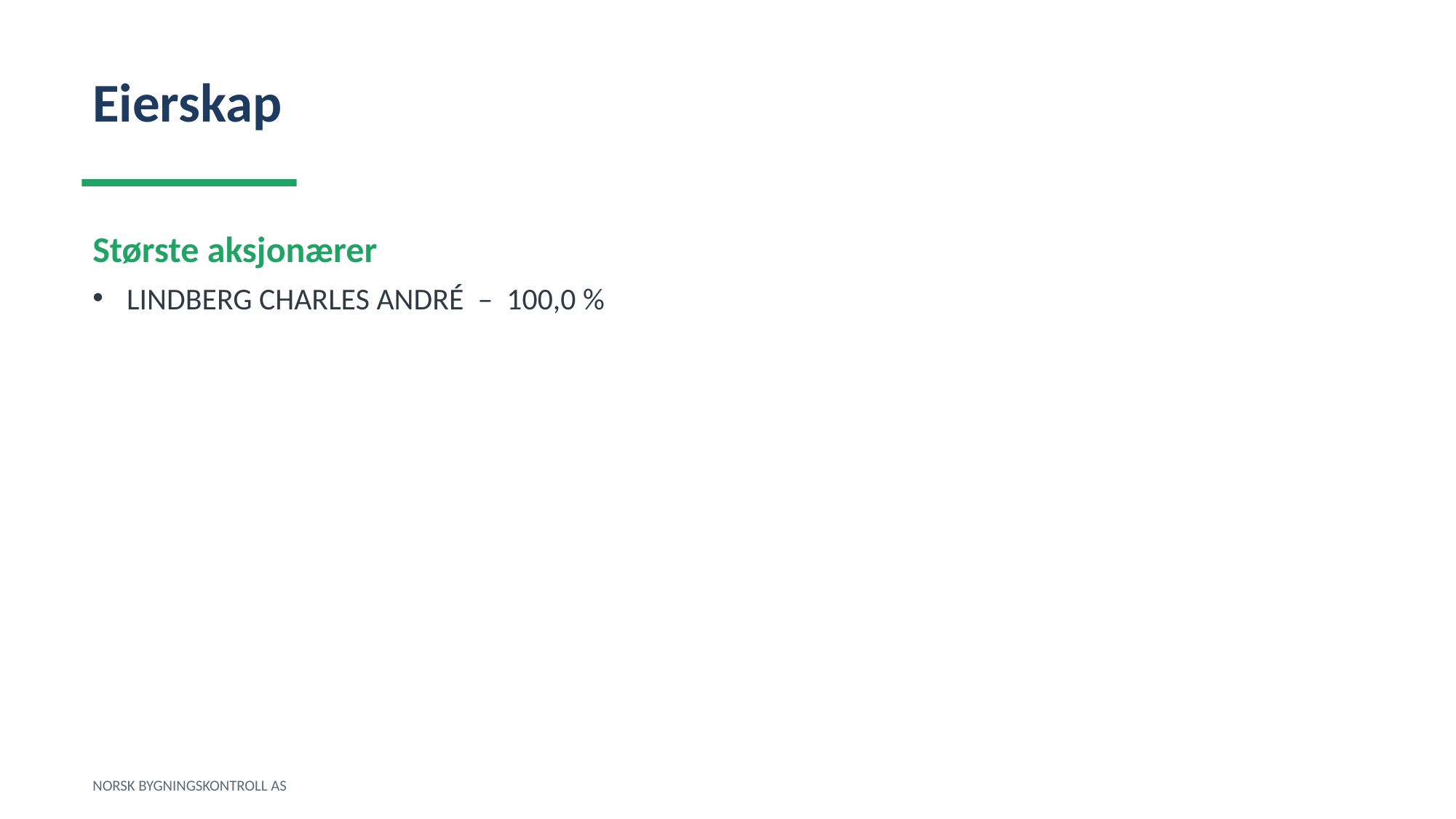

Eierskap

Største aksjonærer
LINDBERG CHARLES ANDRÉ  –  100,0 %
NORSK BYGNINGSKONTROLL AS